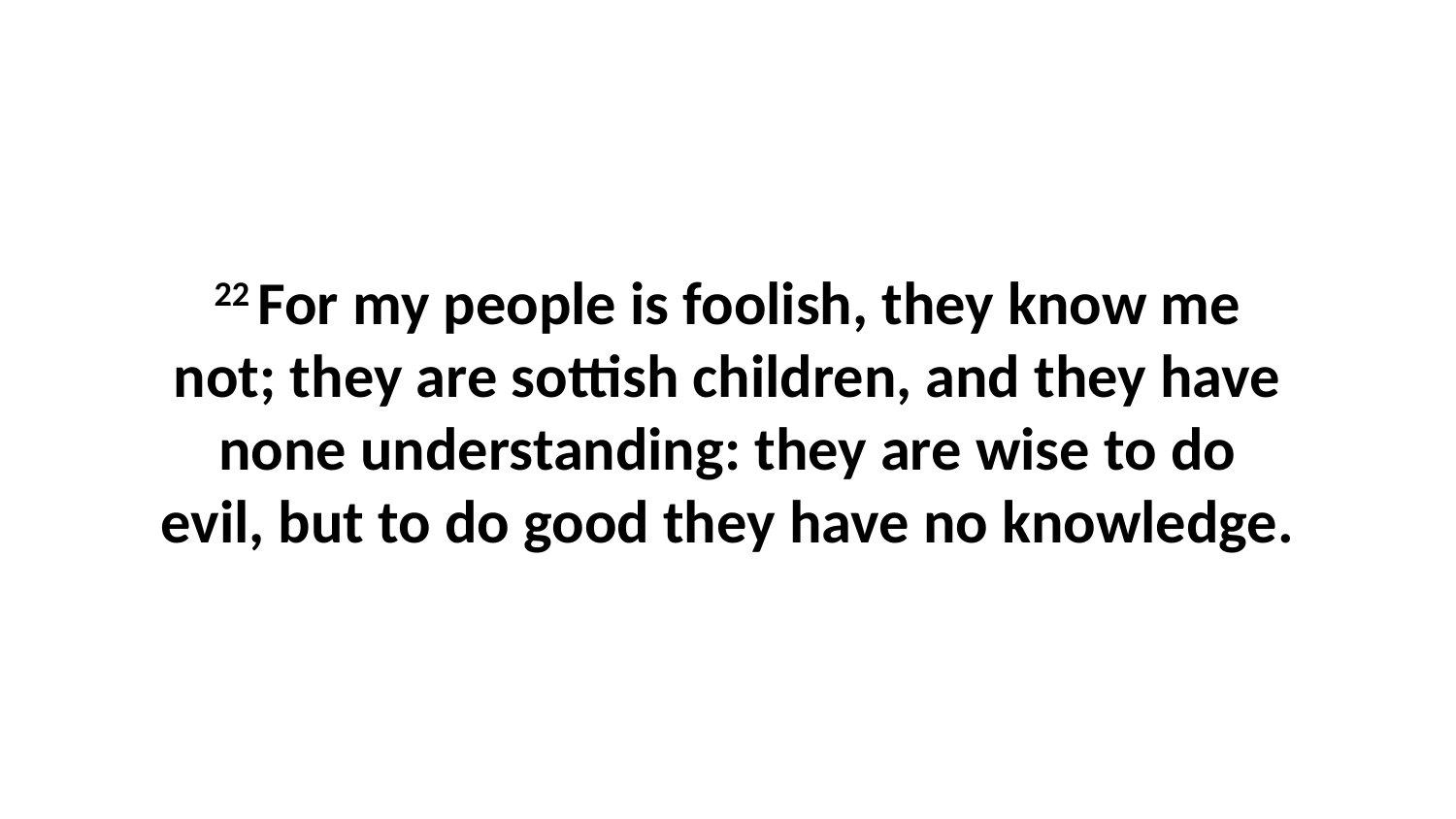

22 For my people is foolish, they know me not; they are sottish children, and they have none understanding: they are wise to do evil, but to do good they have no knowledge.